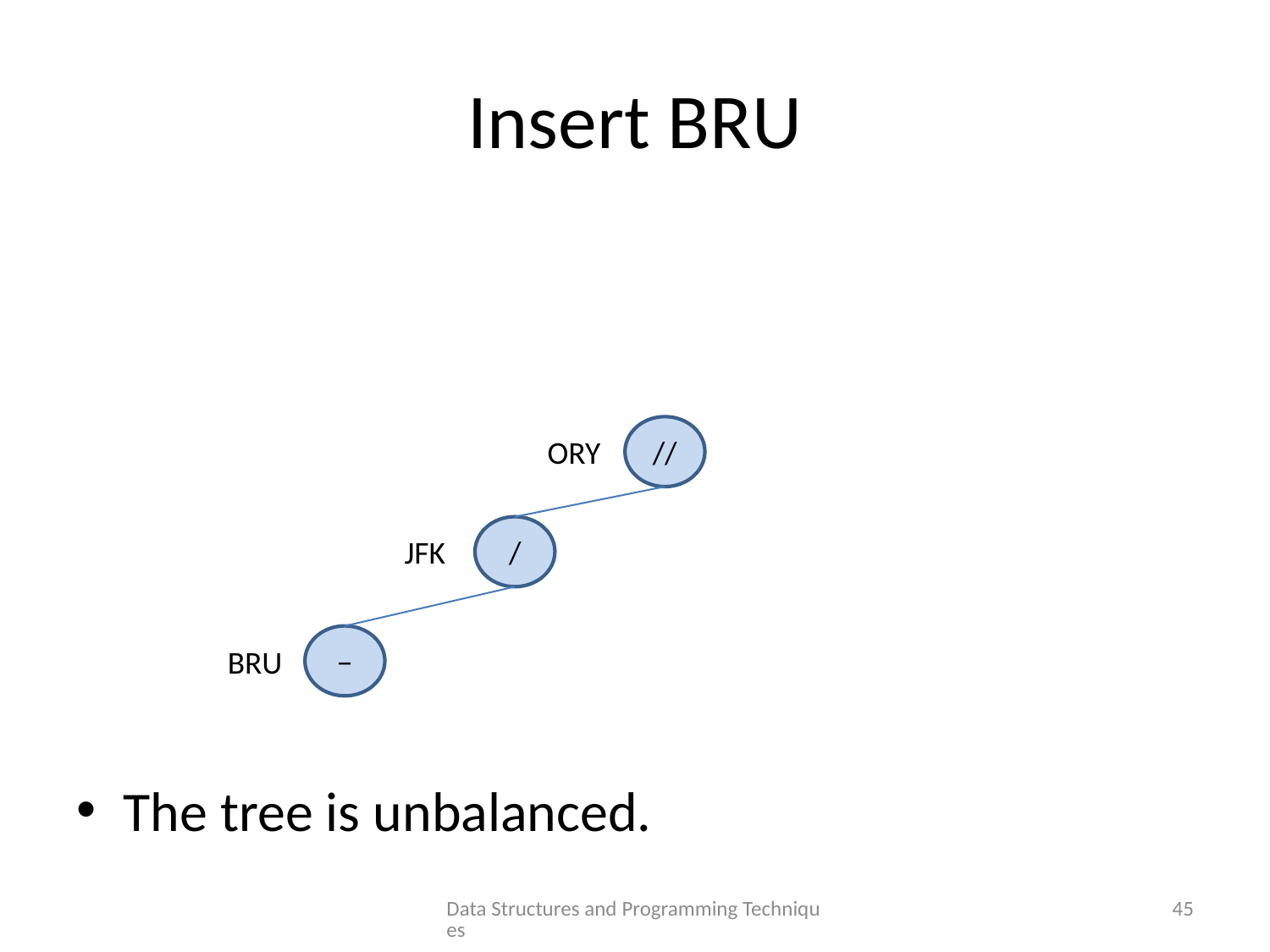

# Insert BRU

The tree is unbalanced.

ORY
//

JFK
/

BRU
−
Data Structures and Programming Techniques
45